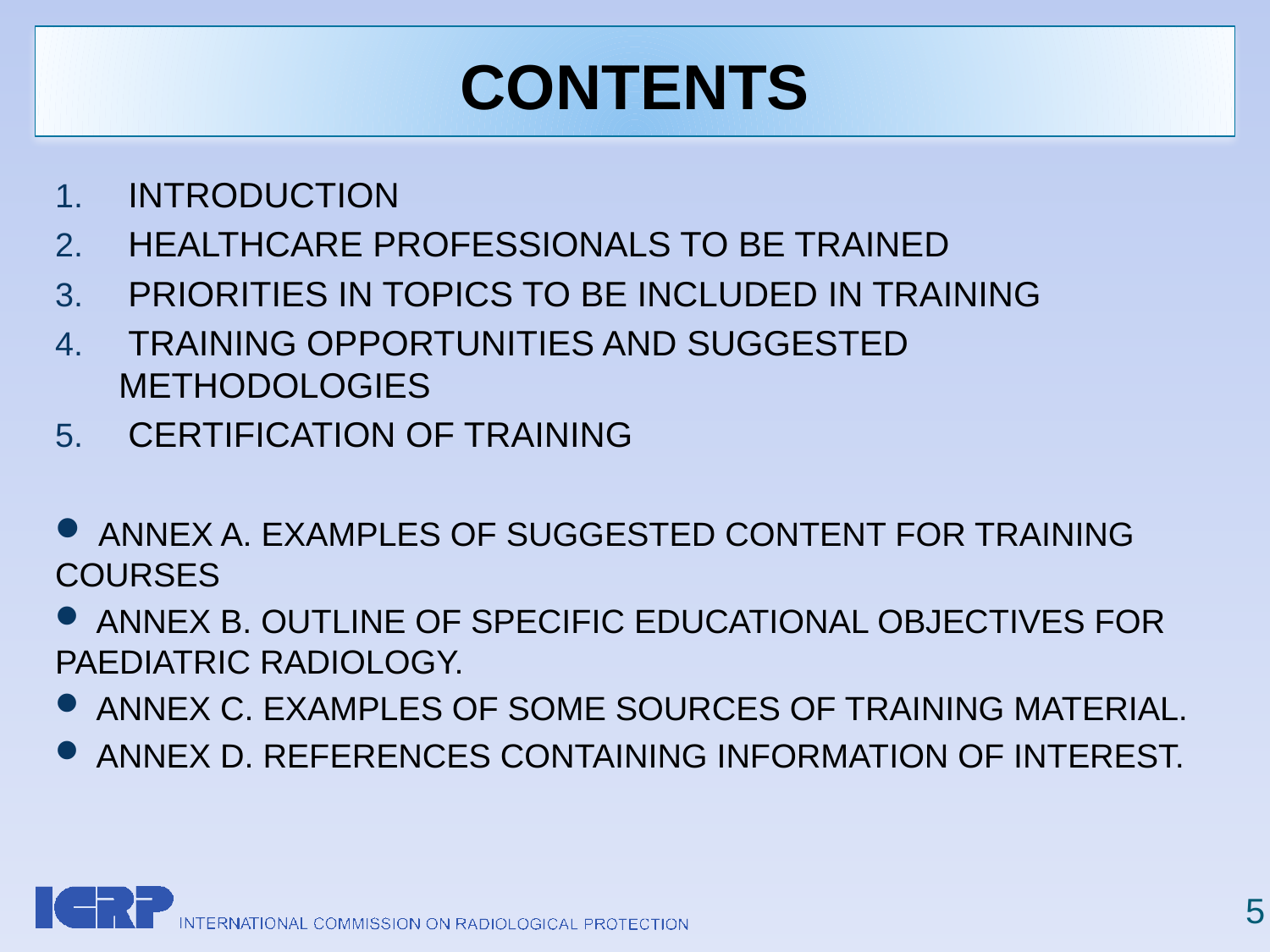

# CONTENTS
 INTRODUCTION
 HEALTHCARE PROFESSIONALS TO BE TRAINED
 PRIORITIES IN TOPICS TO BE INCLUDED IN TRAINING
 TRAINING OPPORTUNITIES AND SUGGESTED METHODOLOGIES
 CERTIFICATION OF TRAINING

 ANNEX A. EXAMPLES OF SUGGESTED CONTENT FOR TRAINING COURSES
 ANNEX B. OUTLINE OF SPECIFIC EDUCATIONAL OBJECTIVES FOR PAEDIATRIC RADIOLOGY.
 ANNEX C. EXAMPLES OF SOME SOURCES OF TRAINING MATERIAL.
 ANNEX D. REFERENCES CONTAINING INFORMATION OF INTEREST.
5